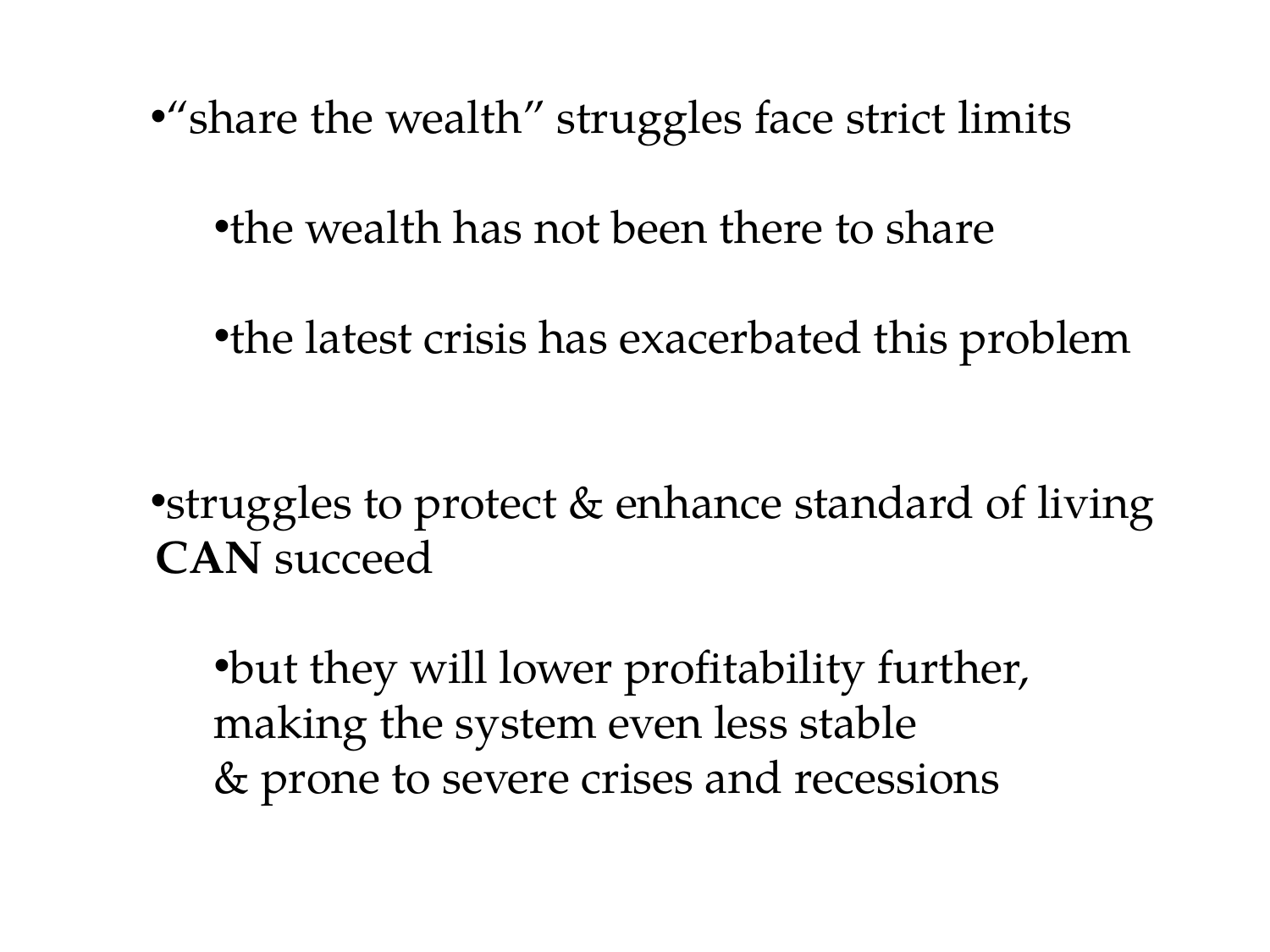

“share the wealth” struggles face strict limits

the wealth has not been there to share

the latest crisis has exacerbated this problem

struggles to protect & enhance standard of living
      CAN succeed

but they will lower profitability further,
making the system even less stable
& prone to severe crises and recessions